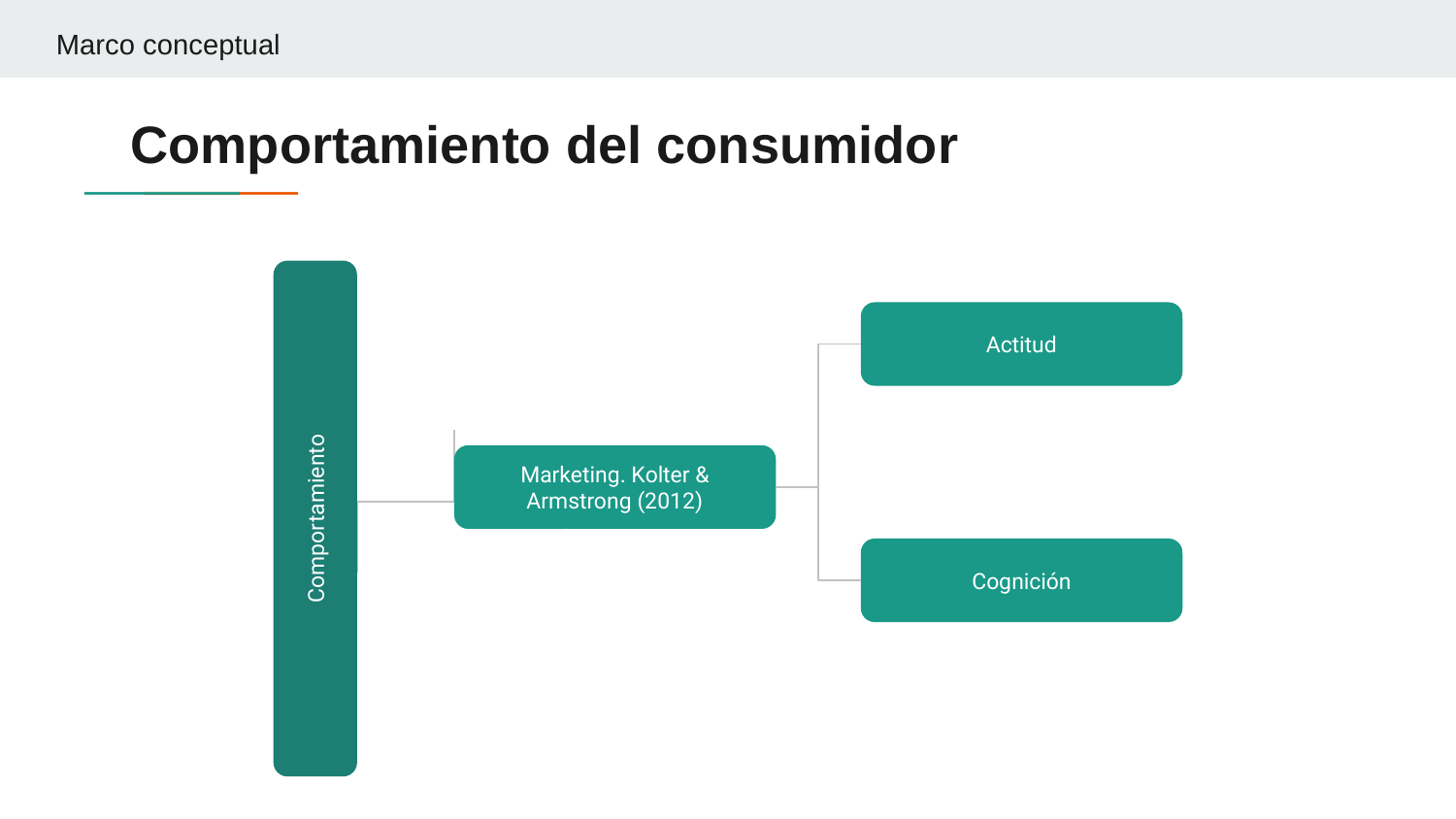

Marco conceptual
# Comportamiento del consumidor
Actitud
Marketing. Kolter & Armstrong (2012)
Comportamiento
Cognición